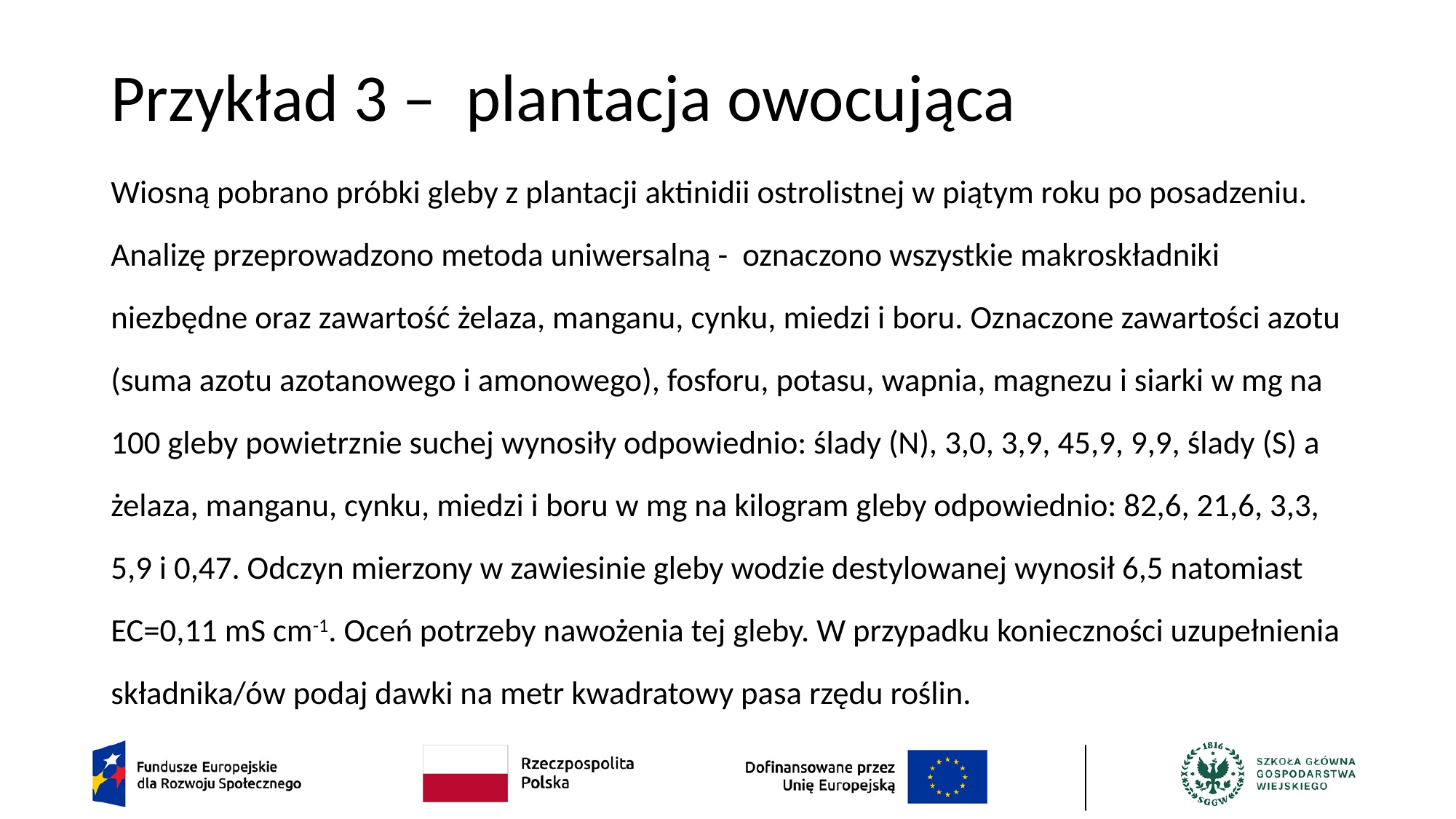

# Przykład 3 –  plantacja owocująca
Wiosną pobrano próbki gleby z plantacji aktinidii ostrolistnej w piątym roku po posadzeniu. Analizę przeprowadzono metoda uniwersalną -  oznaczono wszystkie makroskładniki niezbędne oraz zawartość żelaza, manganu, cynku, miedzi i boru. Oznaczone zawartości azotu (suma azotu azotanowego i amonowego), fosforu, potasu, wapnia, magnezu i siarki w mg na 100 gleby powietrznie suchej wynosiły odpowiednio: ślady (N), 3,0, 3,9, 45,9, 9,9, ślady (S) a żelaza, manganu, cynku, miedzi i boru w mg na kilogram gleby odpowiednio: 82,6, 21,6, 3,3, 5,9 i 0,47. Odczyn mierzony w zawiesinie gleby wodzie destylowanej wynosił 6,5 natomiast EC=0,11 mS cm-1. Oceń potrzeby nawożenia tej gleby. W przypadku konieczności uzupełnienia składnika/ów podaj dawki na metr kwadratowy pasa rzędu roślin.